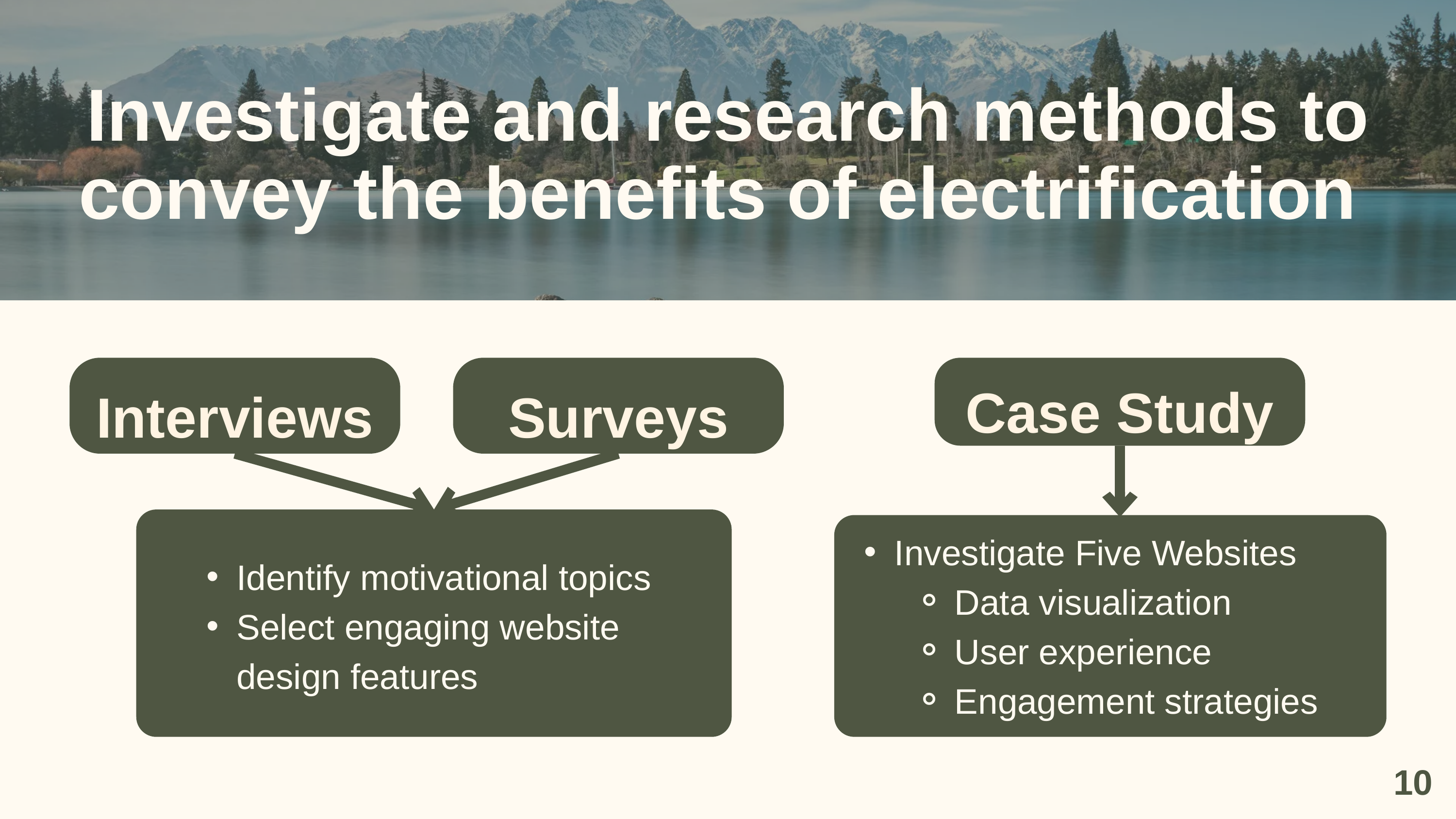

Investigate and research methods to convey the benefits of electrification

Interviews

Surveys

Case Study

Investigate Five Websites
Data visualization
User experience
Engagement strategies

Identify motivational topics
Select engaging website design features
10